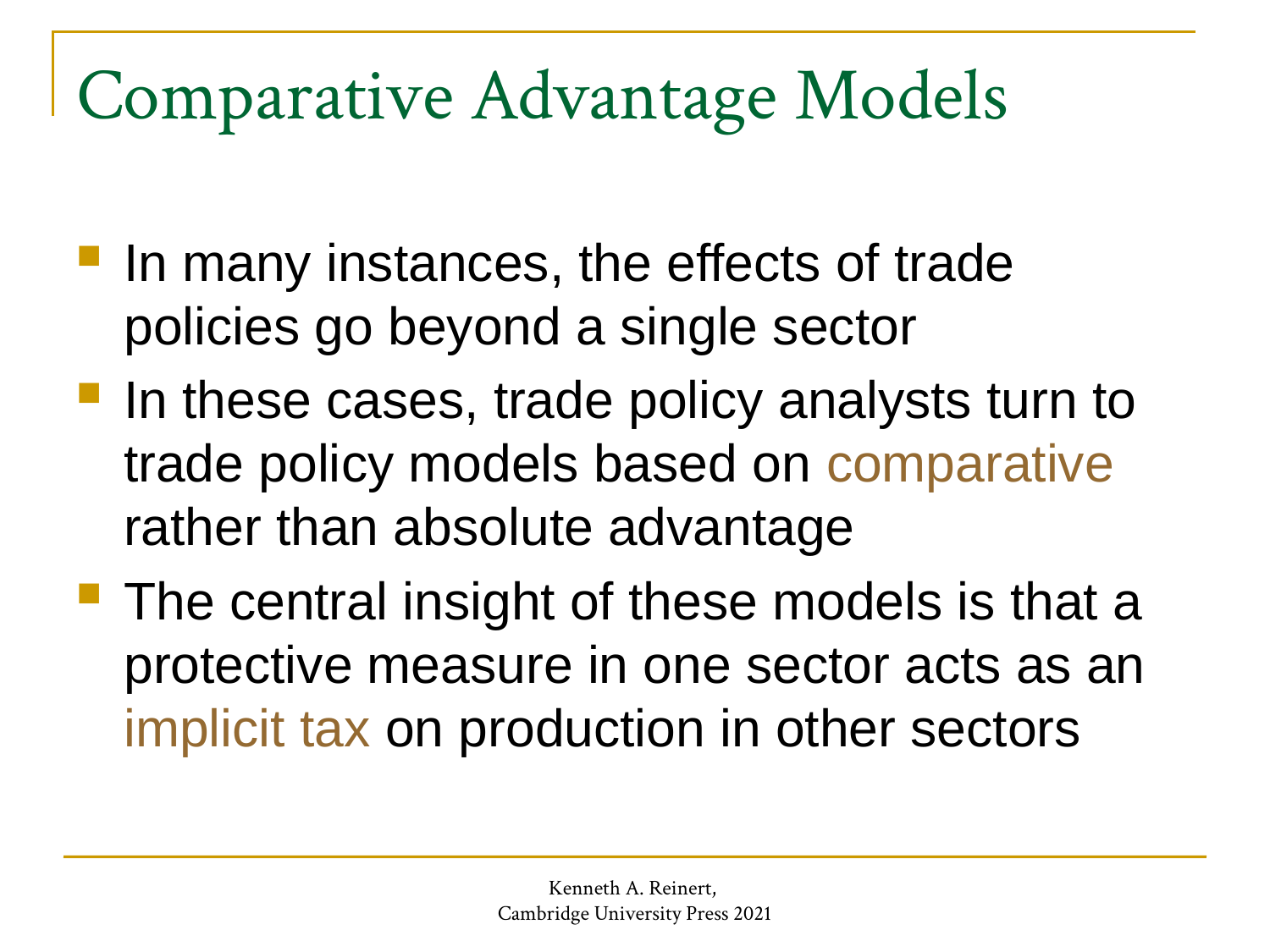

# Comparative Advantage Models
In many instances, the effects of trade policies go beyond a single sector
In these cases, trade policy analysts turn to trade policy models based on comparative rather than absolute advantage
The central insight of these models is that a protective measure in one sector acts as an implicit tax on production in other sectors
Kenneth A. Reinert,
Cambridge University Press 2021